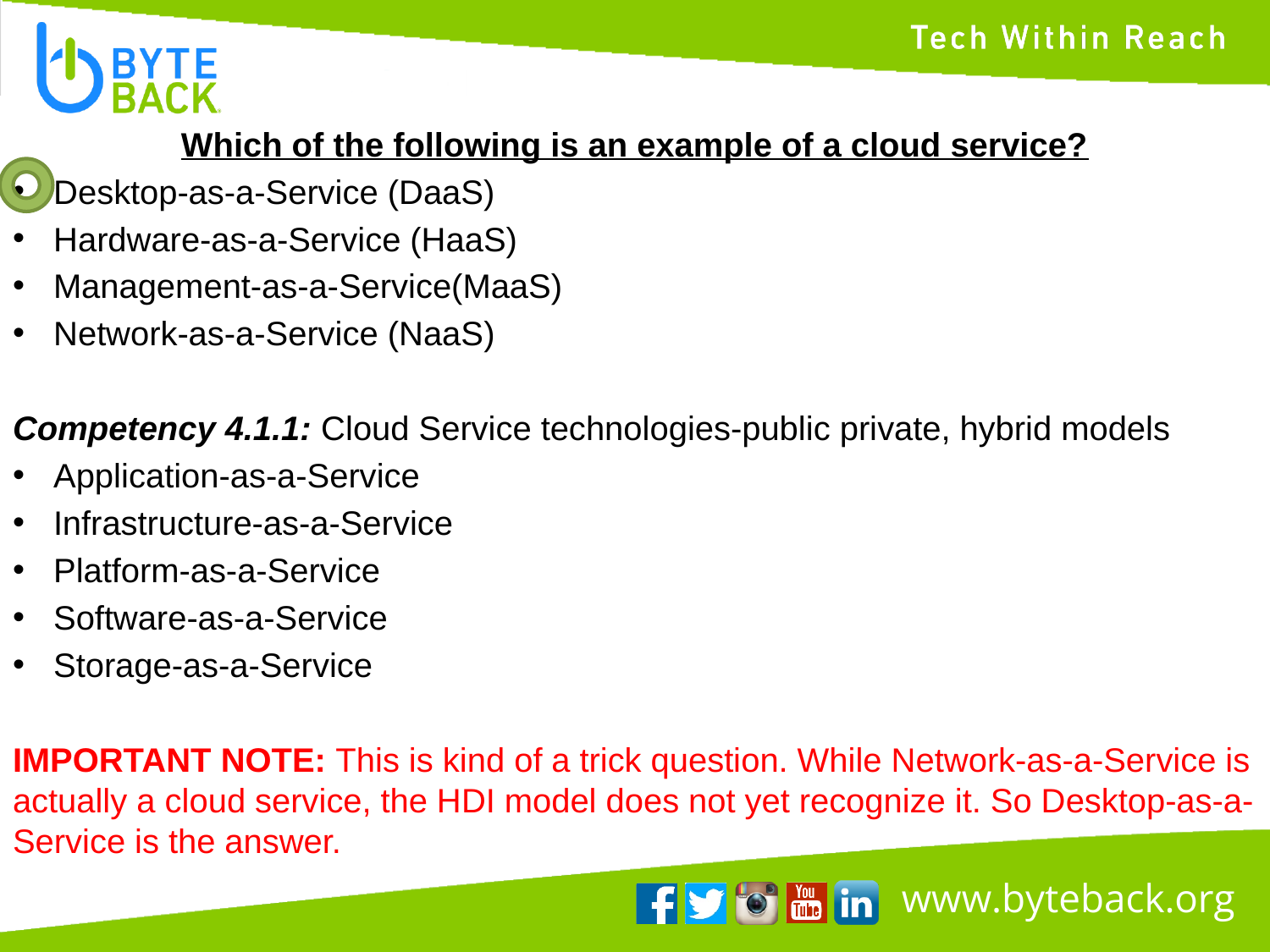

Which of the following is an example of a cloud service?
Desktop-as-a-Service (DaaS)
Hardware-as-a-Service (HaaS)
Management-as-a-Service(MaaS)
Network-as-a-Service (NaaS)

Competency 4.1.1: Cloud Service technologies-public private, hybrid models
Application-as-a-Service
Infrastructure-as-a-Service
Platform-as-a-Service
Software-as-a-Service
Storage-as-a-Service

IMPORTANT NOTE: This is kind of a trick question. While Network-as-a-Service is actually a cloud service, the HDI model does not yet recognize it. So Desktop-as-a-Service is the answer.